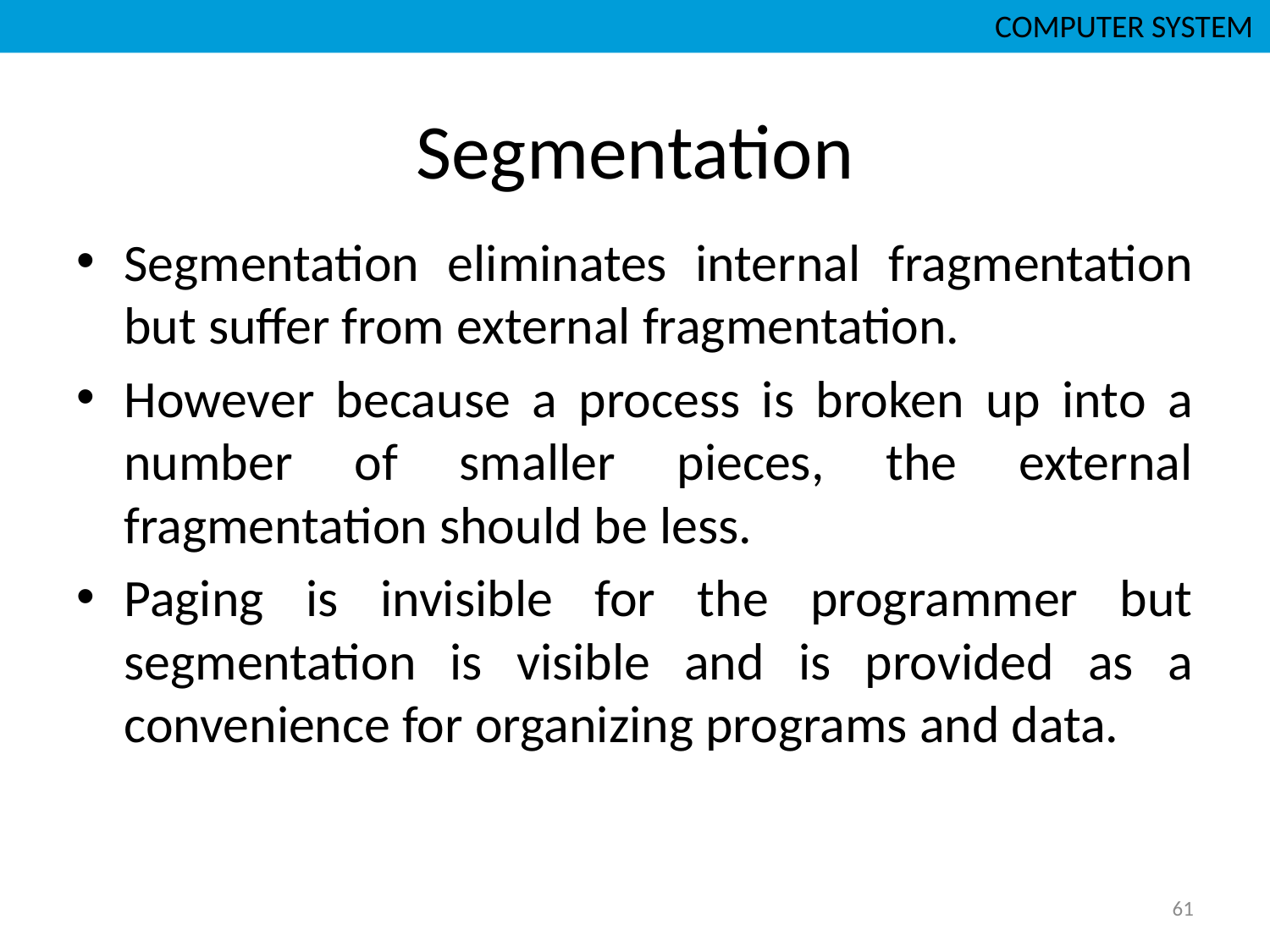

COMPUTER SYSTEM
# Segmentation
Segmentation eliminates internal fragmentation but suffer from external fragmentation.
However because a process is broken up into a number of smaller pieces, the external fragmentation should be less.
Paging is invisible for the programmer but segmentation is visible and is provided as a convenience for organizing programs and data.
61